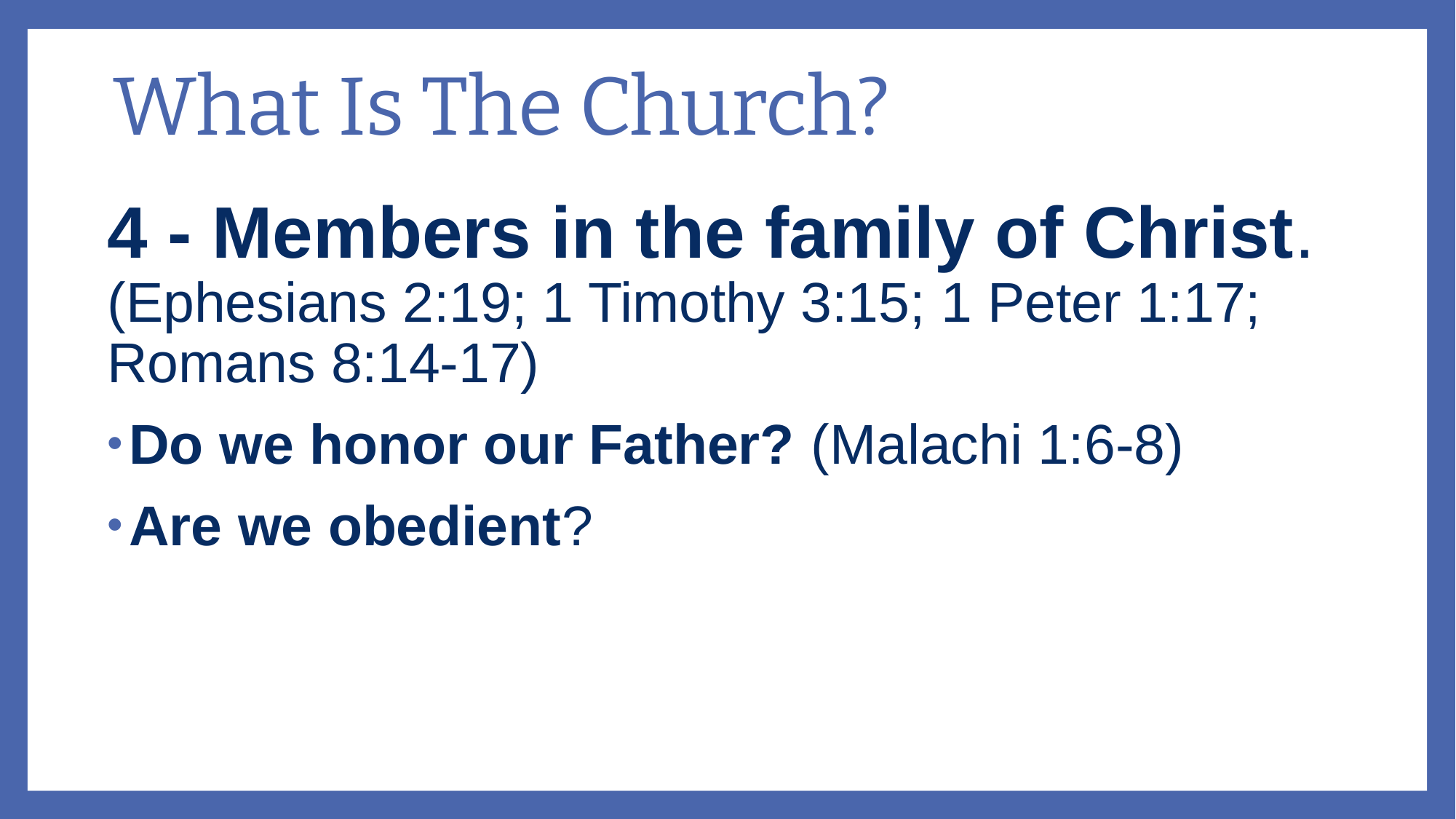

# What Is The Church?
4 - Members in the family of Christ. (Ephesians 2:19; 1 Timothy 3:15; 1 Peter 1:17;
Romans 8:14-17)
Do we honor our Father? (Malachi 1:6-8)
Are we obedient?